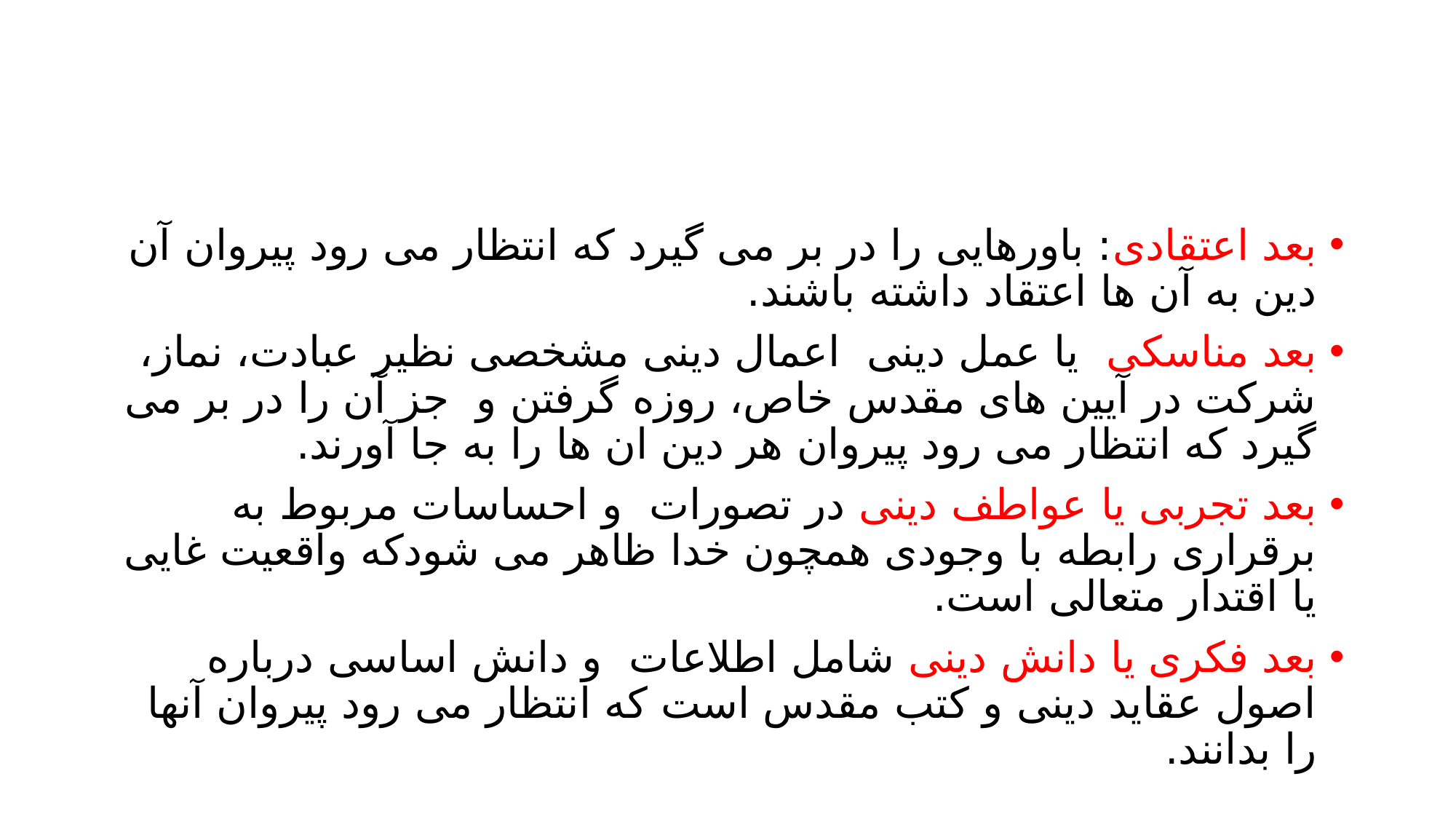

#
بعد اعتقادی: باورهایی را در بر می گیرد که انتظار می رود پیروان آن دین به آن ها اعتقاد داشته باشند.
بعد مناسکی  یا عمل دینی  اعمال دینی مشخصی نظیر عبادت، نماز، شرکت در آیین های مقدس خاص، روزه گرفتن و  جز آن را در بر می گیرد که انتظار می رود پیروان هر دین ان ها را به جا آورند.
بعد تجربی یا عواطف دینی در تصورات  و احساسات مربوط به برقراری رابطه با وجودی همچون خدا ظاهر می شودکه واقعیت غایی یا اقتدار متعالی است.
بعد فکری یا دانش دینی شامل اطلاعات  و دانش اساسی درباره اصول عقاید دینی و کتب مقدس است که انتظار می رود پیروان آنها را بدانند.